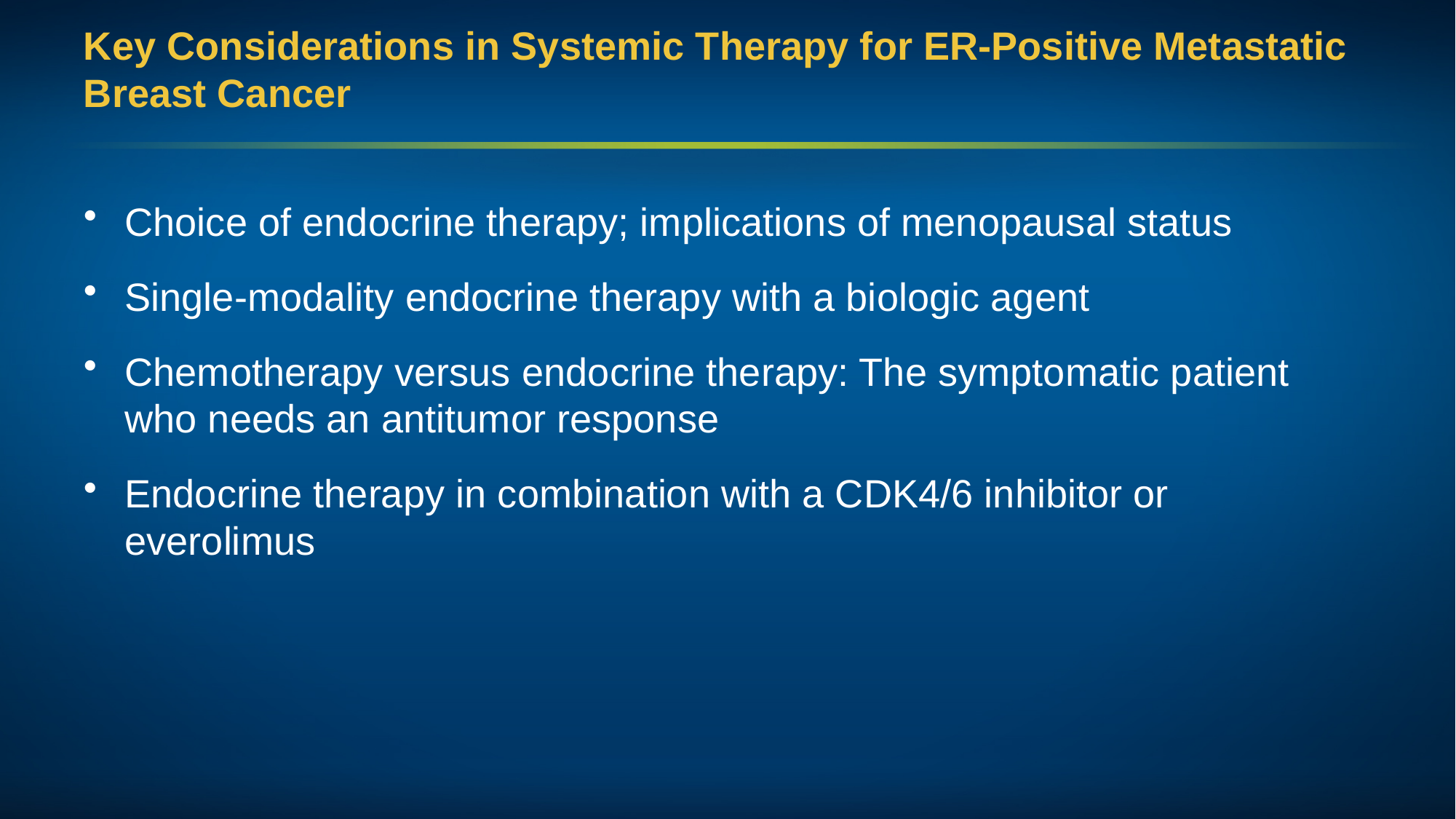

# Key Considerations in Systemic Therapy for ER-Positive Metastatic Breast Cancer
Choice of endocrine therapy; implications of menopausal status
Single-modality endocrine therapy with a biologic agent
Chemotherapy versus endocrine therapy: The symptomatic patient who needs an antitumor response
Endocrine therapy in combination with a CDK4/6 inhibitor or everolimus